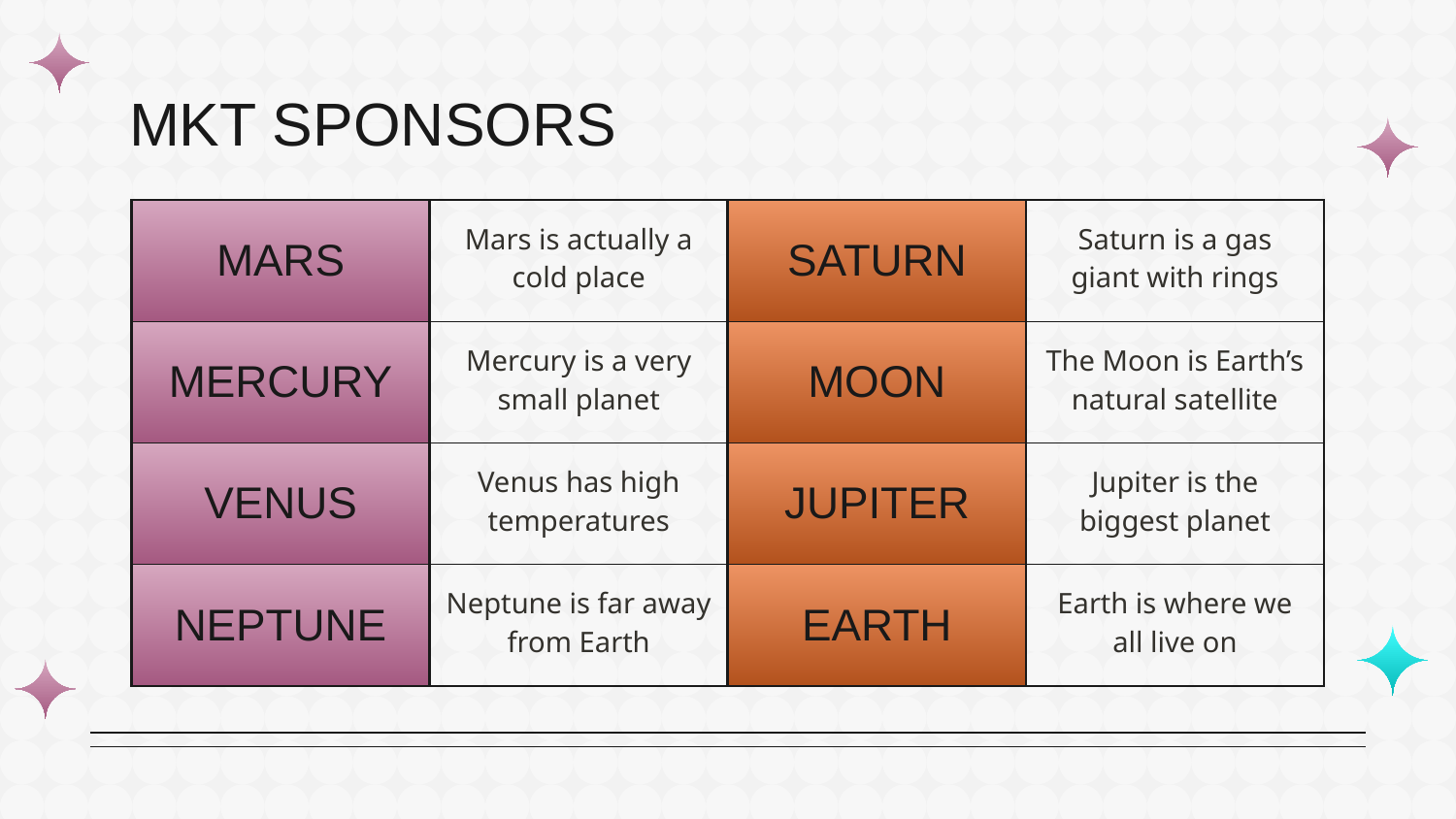

# MKT SPONSORS
| MARS | Mars is actually a cold place | SATURN | Saturn is a gas giant with rings |
| --- | --- | --- | --- |
| MERCURY | Mercury is a very small planet | MOON | The Moon is Earth’s natural satellite |
| VENUS | Venus has high temperatures | JUPITER | Jupiter is the biggest planet |
| NEPTUNE | Neptune is far away from Earth | EARTH | Earth is where we all live on |